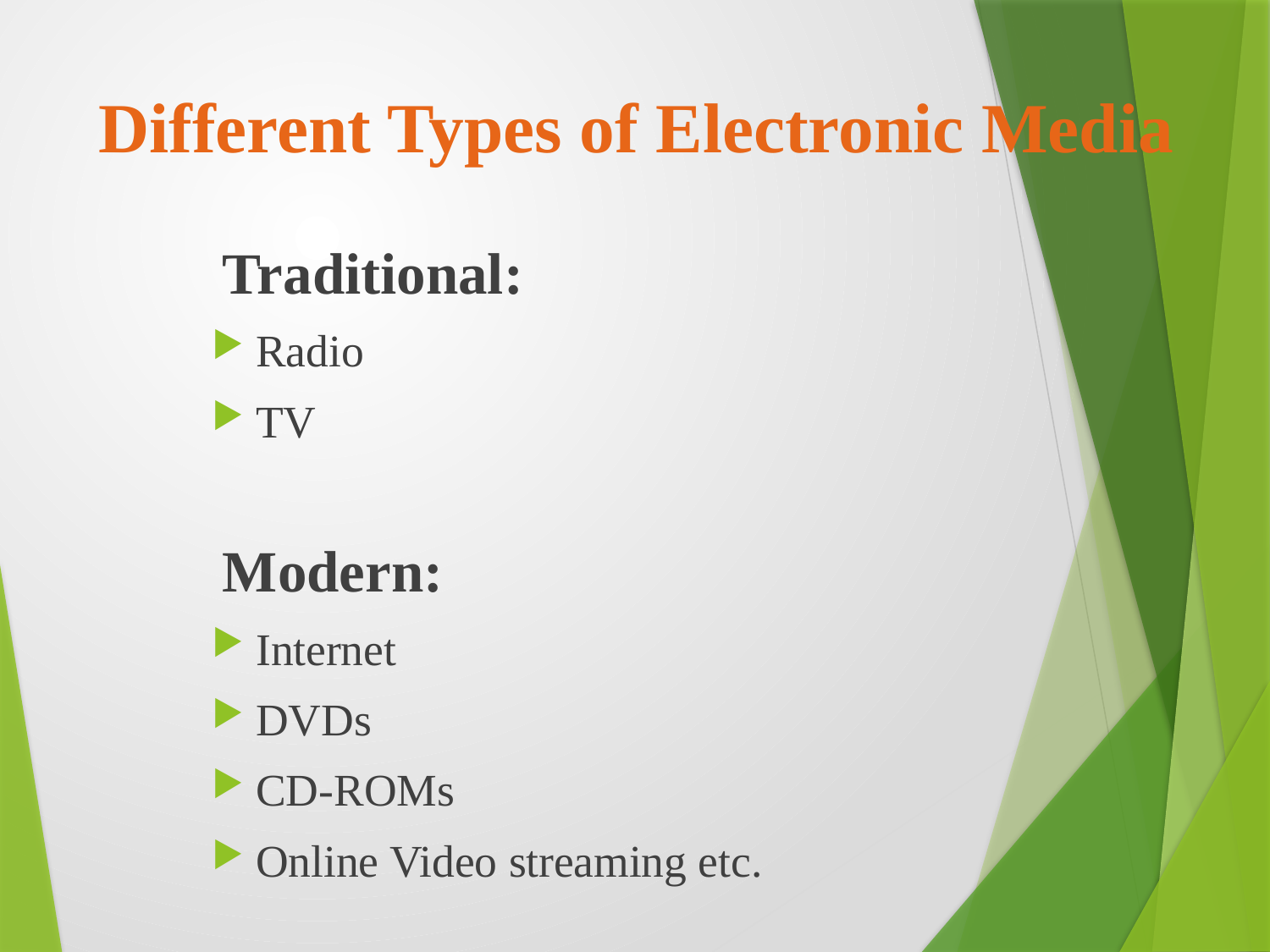

# Different Types of Electronic Media
Traditional:
Radio
TV

Modern:
Internet
DVDs
CD-ROMs
Online Video streaming etc.